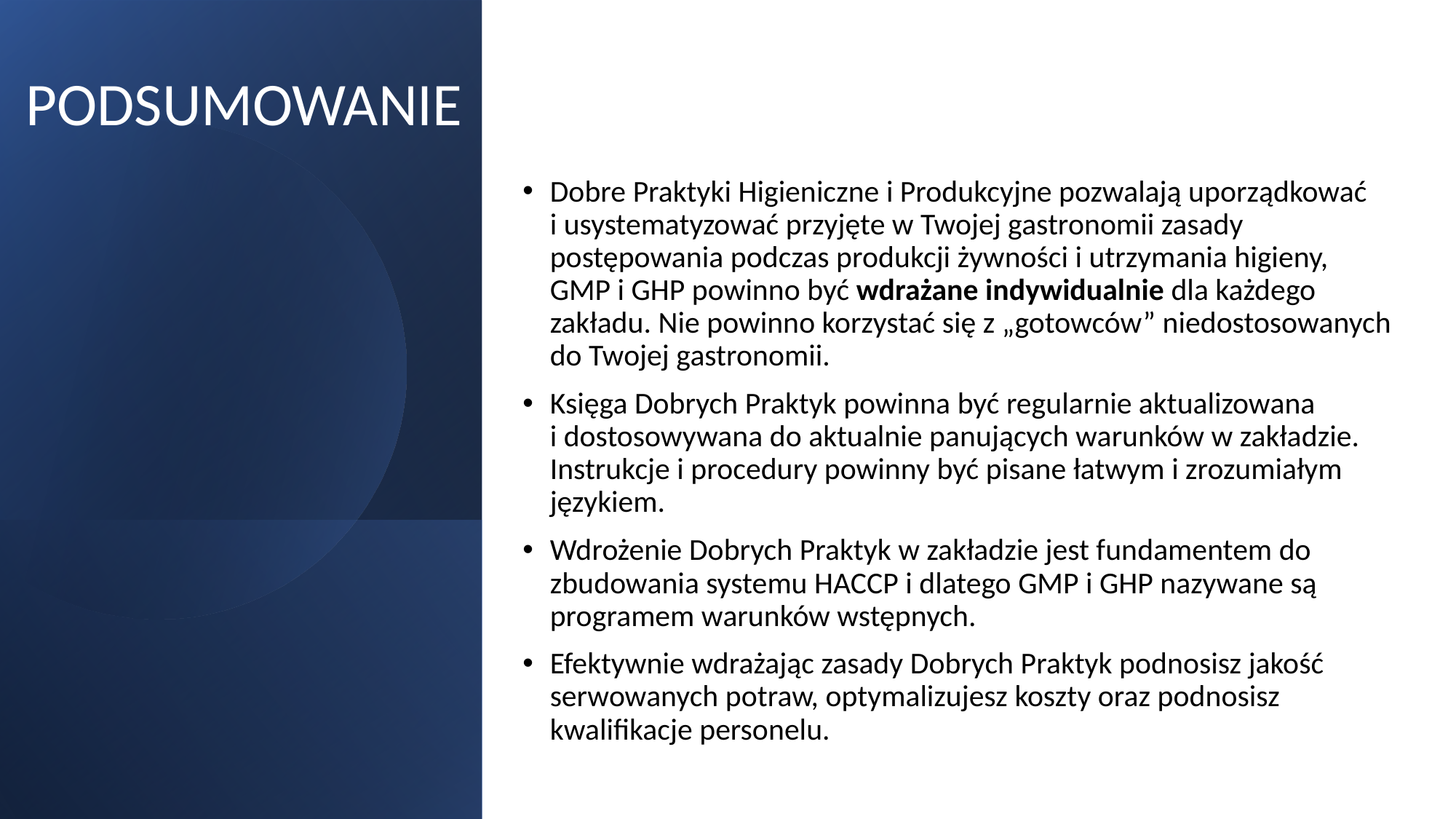

# PODSUMOWANIE
Dobre Praktyki Higieniczne i Produkcyjne pozwalają uporządkować
i usystematyzować przyjęte w Twojej gastronomii zasady postępowania podczas produkcji żywności i utrzymania higieny,
GMP i GHP powinno być wdrażane indywidualnie dla każdego zakładu. Nie powinno korzystać się z „gotowców” niedostosowanych do Twojej gastronomii.
Księga Dobrych Praktyk powinna być regularnie aktualizowana
i dostosowywana do aktualnie panujących warunków w zakładzie. Instrukcje i procedury powinny być pisane łatwym i zrozumiałym językiem.
Wdrożenie Dobrych Praktyk w zakładzie jest fundamentem do zbudowania systemu HACCP i dlatego GMP i GHP nazywane są programem warunków wstępnych.
Efektywnie wdrażając zasady Dobrych Praktyk podnosisz jakość serwowanych potraw, optymalizujesz koszty oraz podnosisz kwalifikacje personelu.